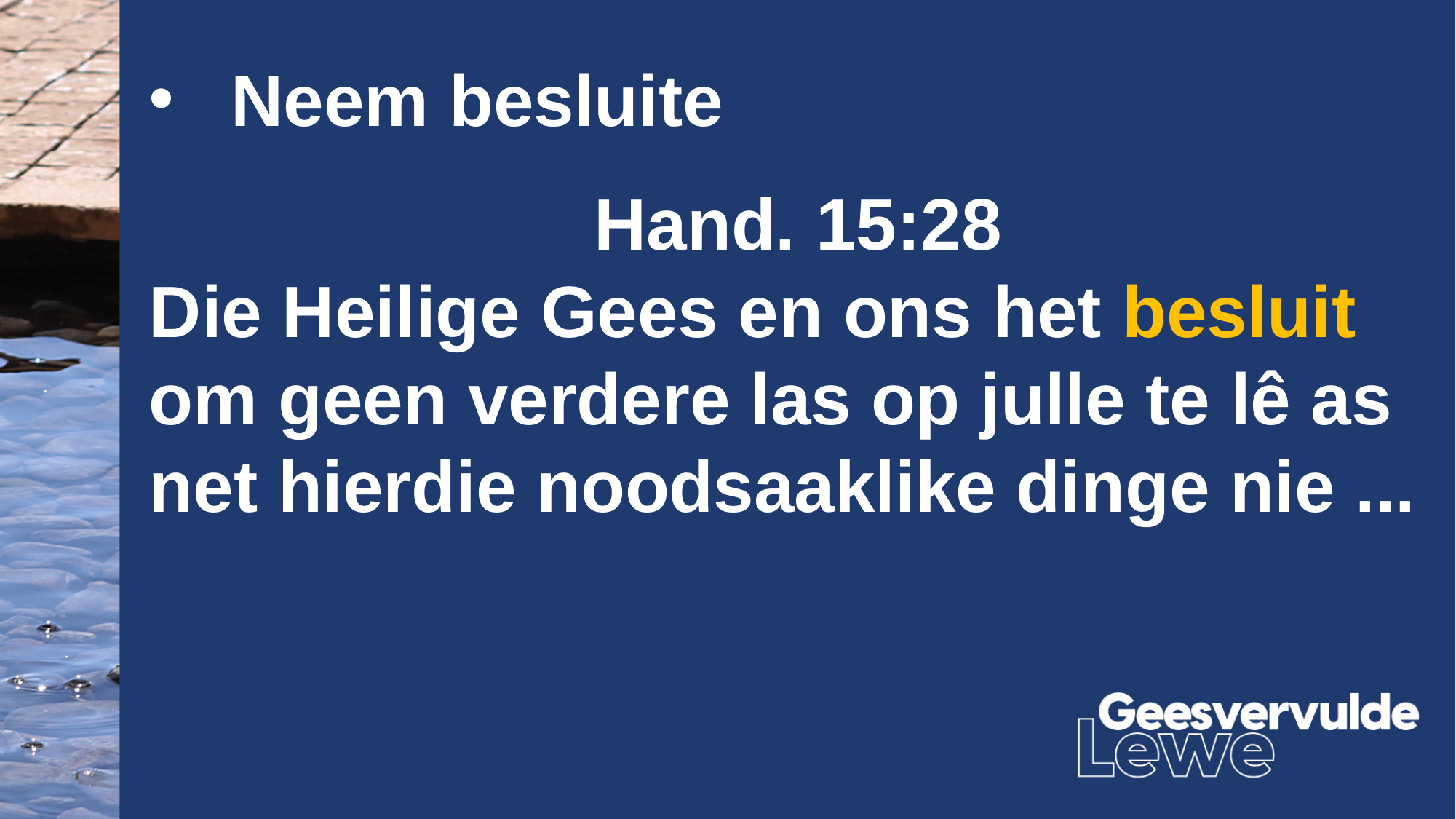

Neem besluite

Hand. 15:28
Die Heilige Gees en ons het besluit om geen verdere las op julle te lê as net hierdie noodsaaklike dinge nie ...